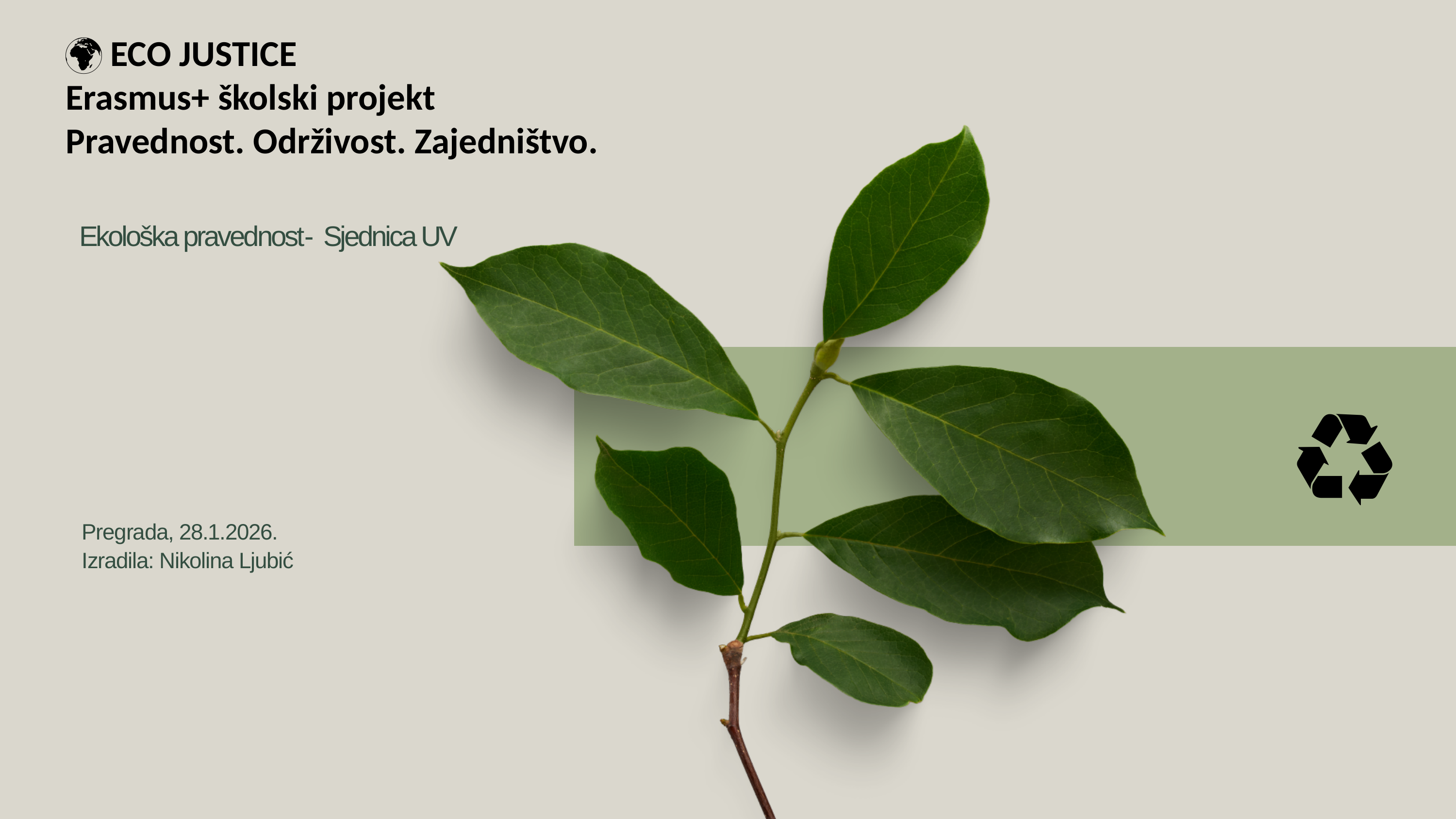

🌍 ECO JUSTICE
Erasmus+ školski projekt
Pravednost. Održivost. Zajedništvo.

  Ekološka pravednost-  Sjednica UV

♻️
Pregrada, 28.1.2026.
Izradila: Nikolina Ljubić